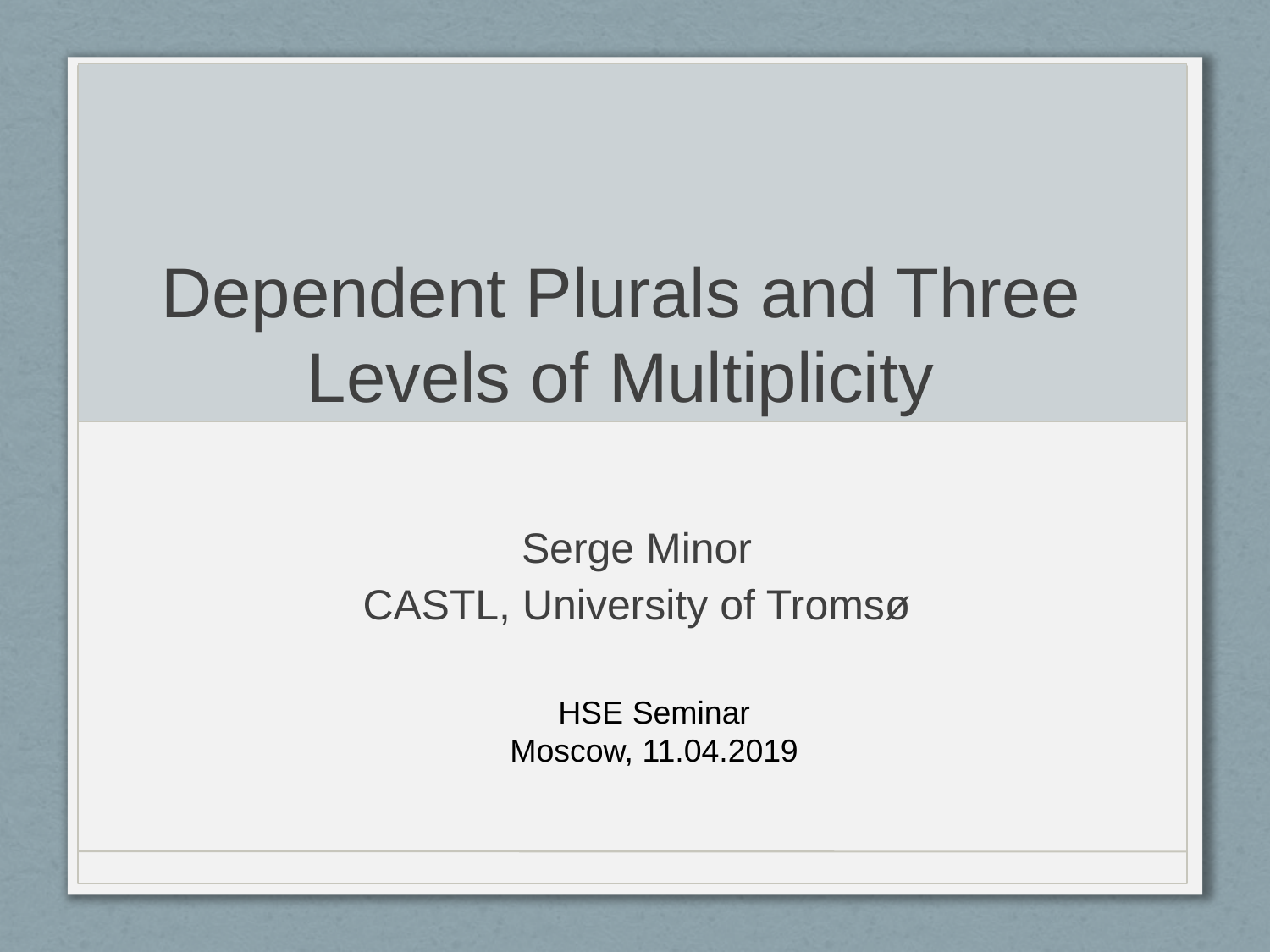

# Dependent Plurals and Three Levels of Multiplicity
Serge Minor
CASTL, University of Tromsø
HSE Seminar
Moscow, 11.04.2019